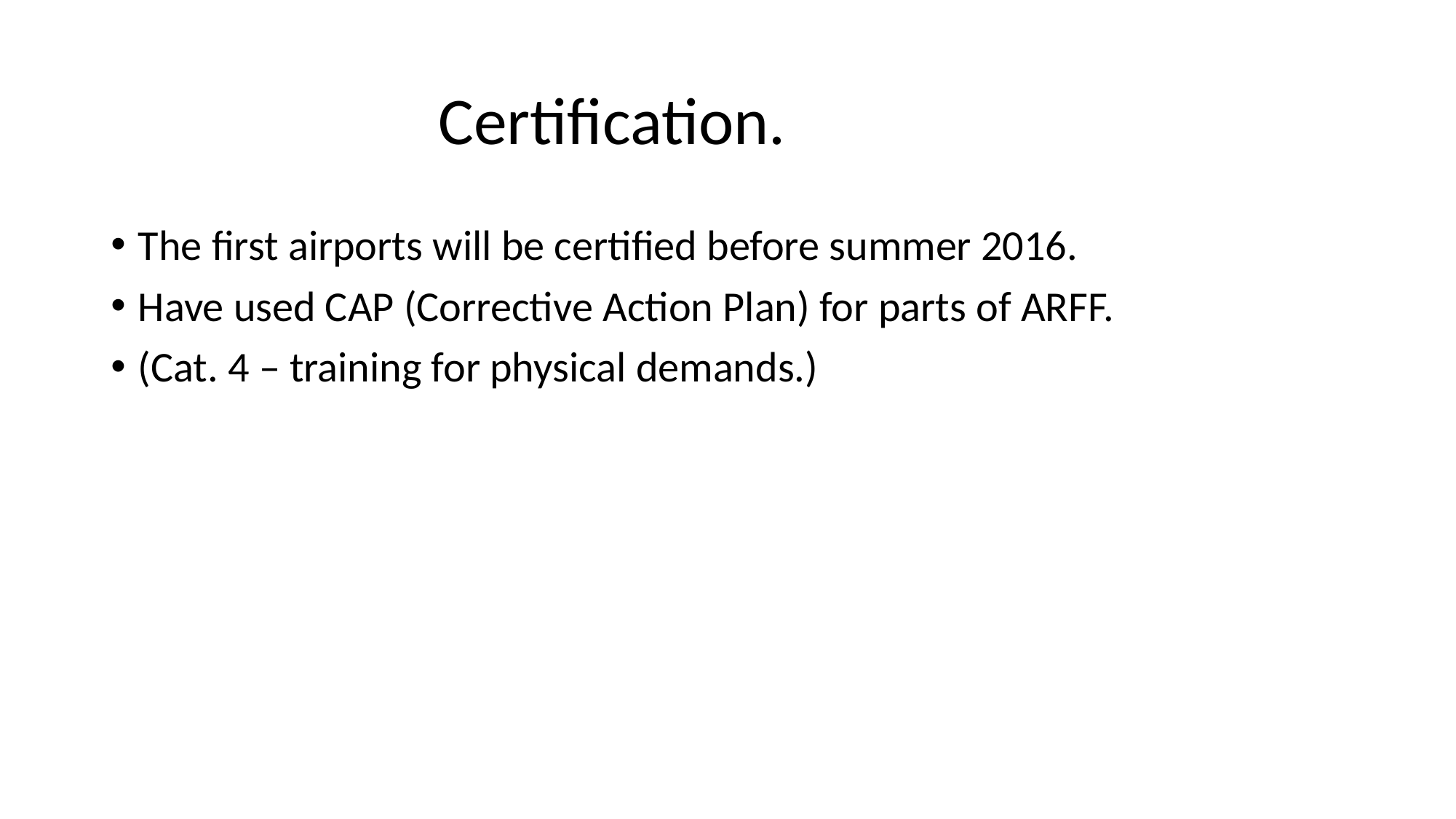

# Certification.
The first airports will be certified before summer 2016.
Have used CAP (Corrective Action Plan) for parts of ARFF.
(Cat. 4 – training for physical demands.)